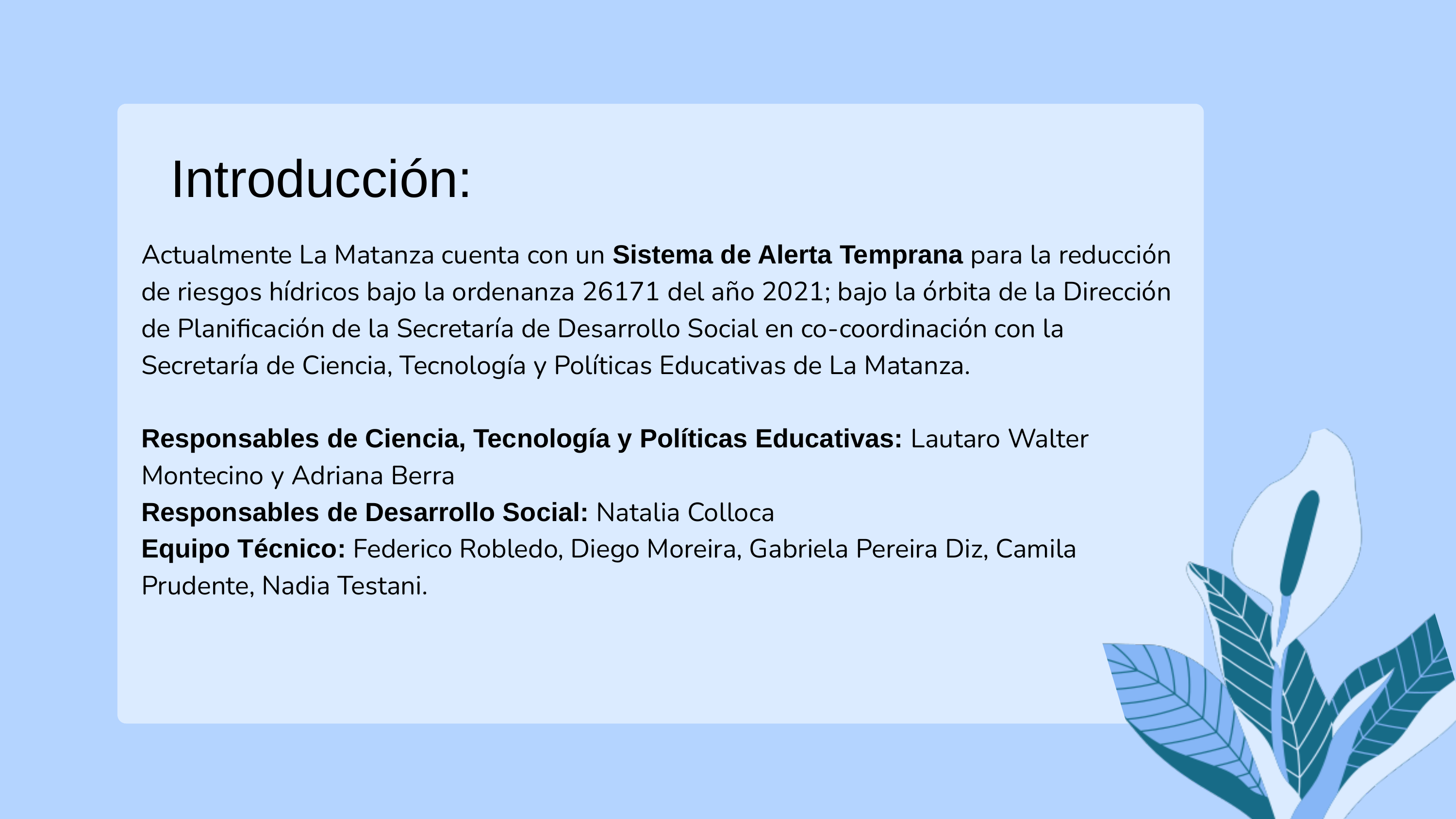

Introducción:
Actualmente La Matanza cuenta con un Sistema de Alerta Temprana para la reducción de riesgos hídricos bajo la ordenanza 26171 del año 2021; bajo la órbita de la Dirección de Planificación de la Secretaría de Desarrollo Social en co-coordinación con la Secretaría de Ciencia, Tecnología y Políticas Educativas de La Matanza.

Responsables de Ciencia, Tecnología y Políticas Educativas: Lautaro Walter Montecino y Adriana Berra
Responsables de Desarrollo Social: Natalia Colloca
Equipo Técnico: Federico Robledo, Diego Moreira, Gabriela Pereira Diz, Camila Prudente, Nadia Testani.